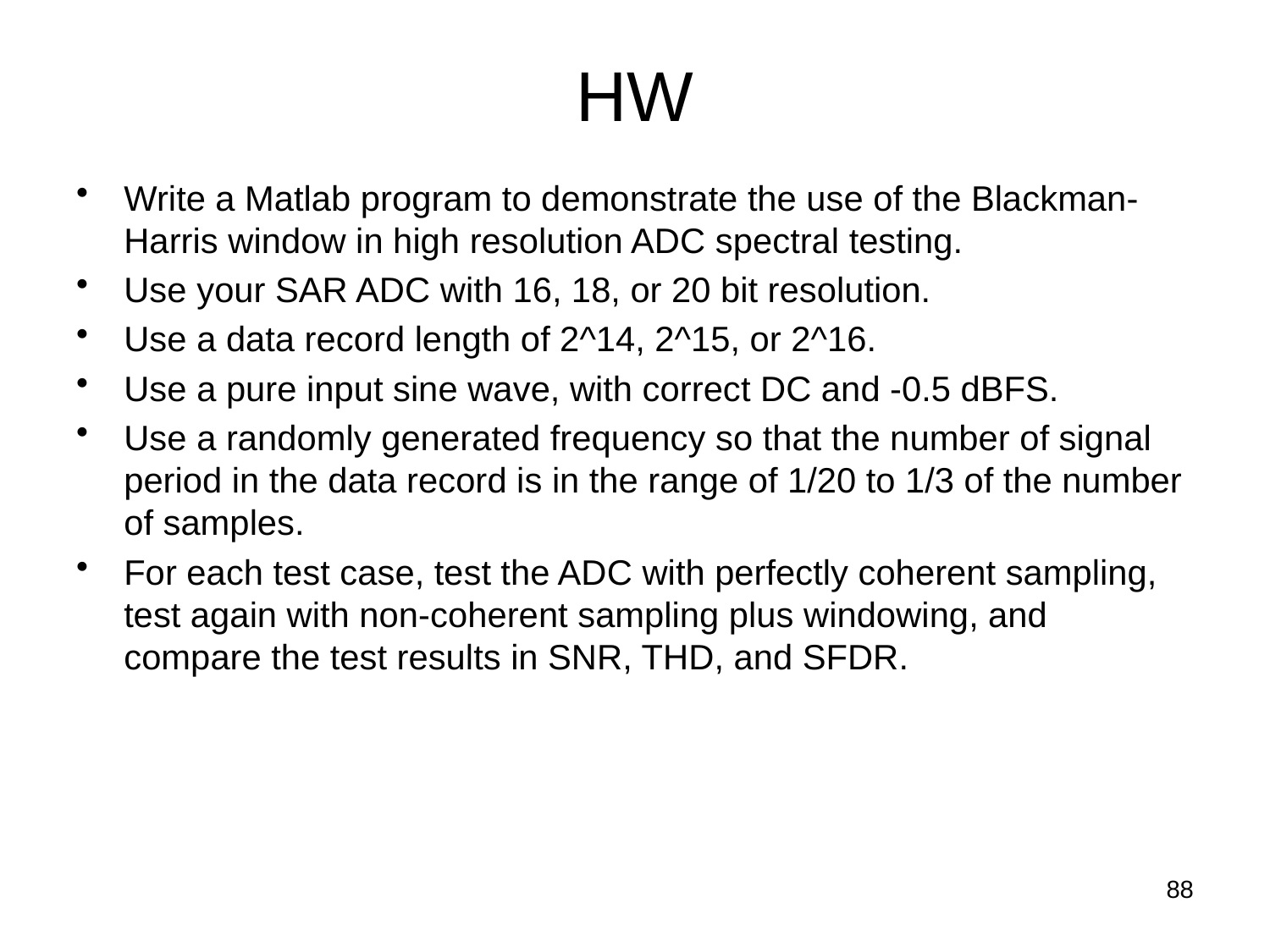

# HW
Write a Matlab program to demonstrate the use of the Blackman-Harris window in high resolution ADC spectral testing.
Use your SAR ADC with 16, 18, or 20 bit resolution.
Use a data record length of 2^14, 2^15, or 2^16.
Use a pure input sine wave, with correct DC and -0.5 dBFS.
Use a randomly generated frequency so that the number of signal period in the data record is in the range of 1/20 to 1/3 of the number of samples.
For each test case, test the ADC with perfectly coherent sampling, test again with non-coherent sampling plus windowing, and compare the test results in SNR, THD, and SFDR.
88